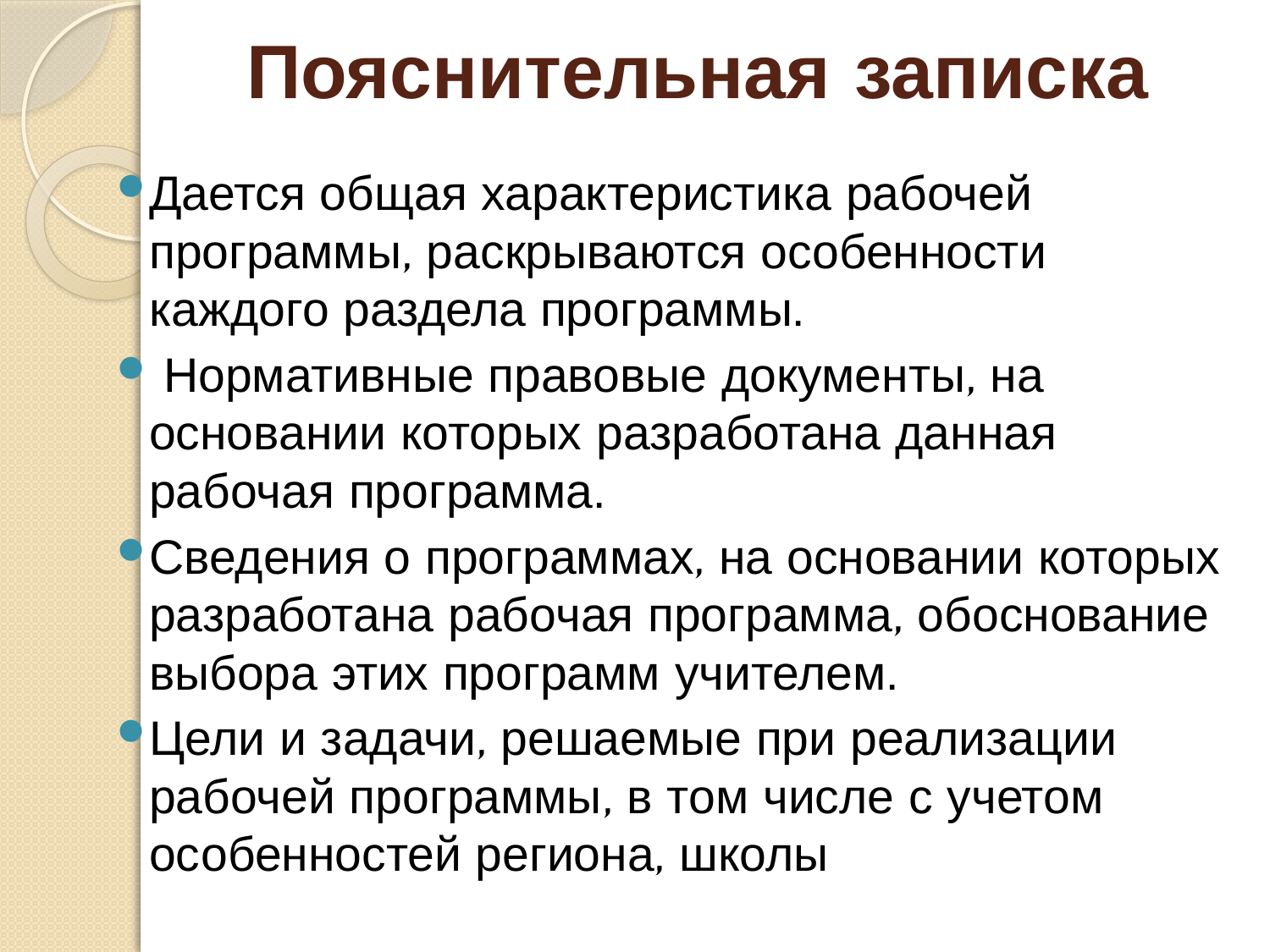

# Пояснительная записка
Дается общая характеристика рабочей программы, раскрываются особенности каждого раздела программы.
 Нормативные правовые документы, на основании которых разработана данная рабочая программа.
Сведения о программах, на основании которых разработана рабочая программа, обоснование выбора этих программ учителем.
Цели и задачи, решаемые при реализации рабочей программы, в том числе с учетом особенностей региона, школы